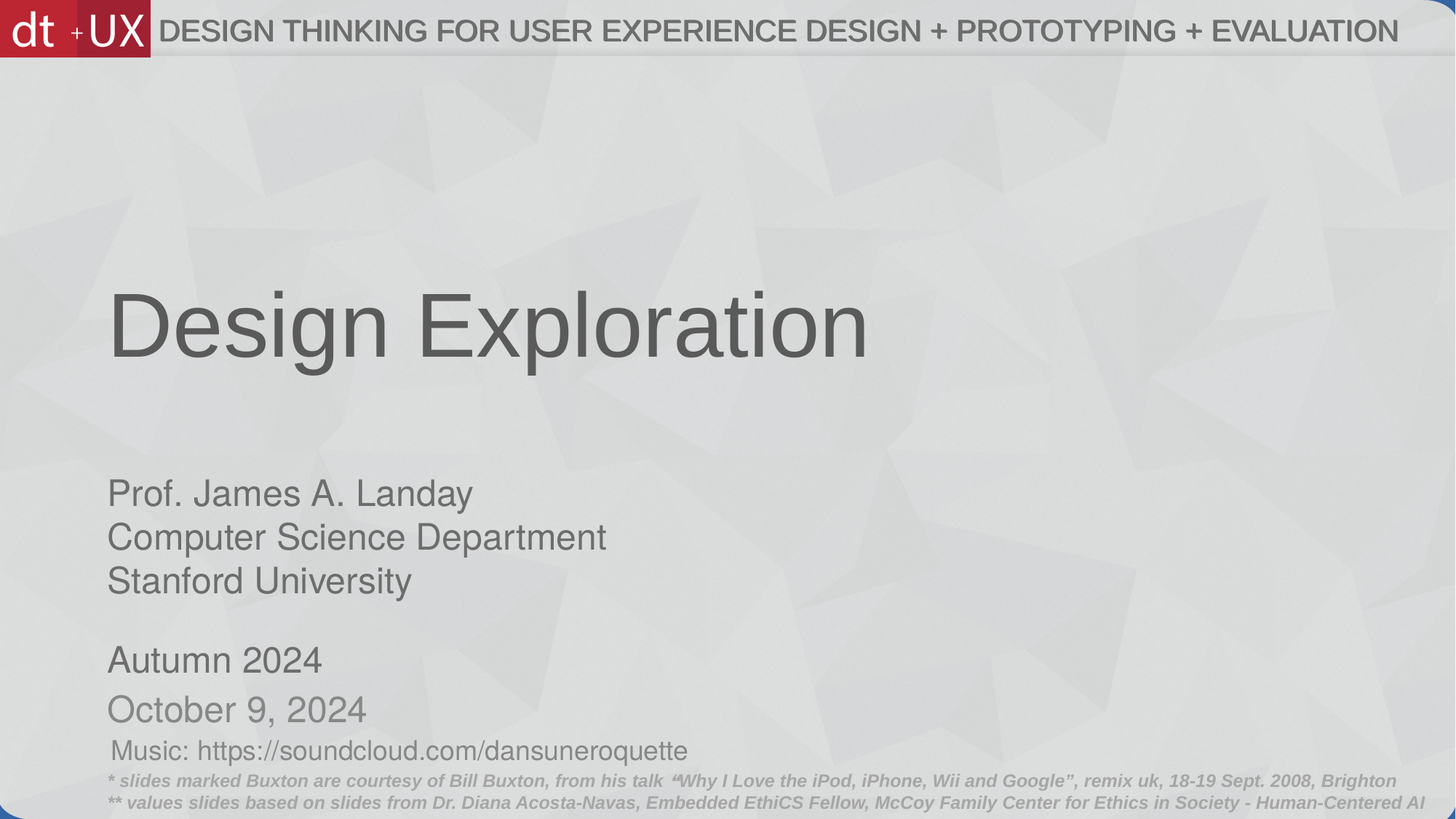

# Design Exploration
October 9, 2024
Music: https://soundcloud.com/dansuneroquette
* slides marked Buxton are courtesy of Bill Buxton, from his talk “Why I Love the iPod, iPhone, Wii and Google”, remix uk, 18-19 Sept. 2008, Brighton
** values slides based on slides from Dr. Diana Acosta-Navas, Embedded EthiCS Fellow, McCoy Family Center for Ethics in Society - Human-Centered AI